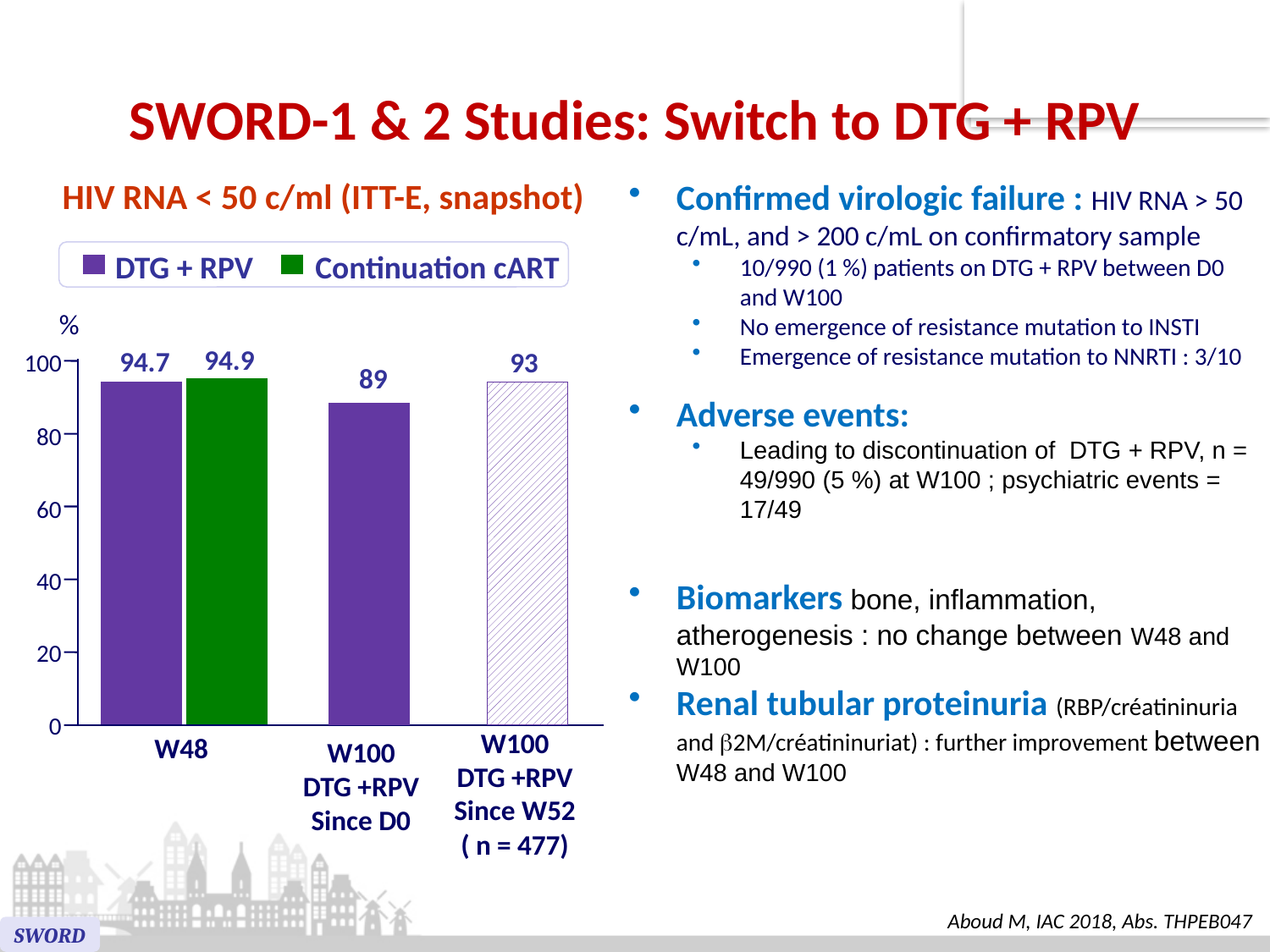

# SWORD-1 & 2 Studies: Switch to DTG + RPV
HIV RNA < 50 c/ml (ITT-E, snapshot)
Confirmed virologic failure : HIV RNA > 50 c/mL, and > 200 c/mL on confirmatory sample
10/990 (1 %) patients on DTG + RPV between D0 and W100
No emergence of resistance mutation to INSTI
Emergence of resistance mutation to NNRTI : 3/10

Adverse events:
Leading to discontinuation of  DTG + RPV, n = 49/990 (5 %) at W100 ; psychiatric events = 17/49

Biomarkers bone, inflammation, atherogenesis : no change between W48 and W100
Renal tubular proteinuria (RBP/créatininuria and β2M/créatininuriat) : further improvement between W48 and W100

DTG + RPV
Continuation cART

%
94.9
94.7
93
100

89

80

60

40

20

0

W100
DTG +RPV
Since W52
( n = 477)
W48
W100
DTG +RPV
Since D0
Aboud M, IAC 2018, Abs. THPEB047
SWORD